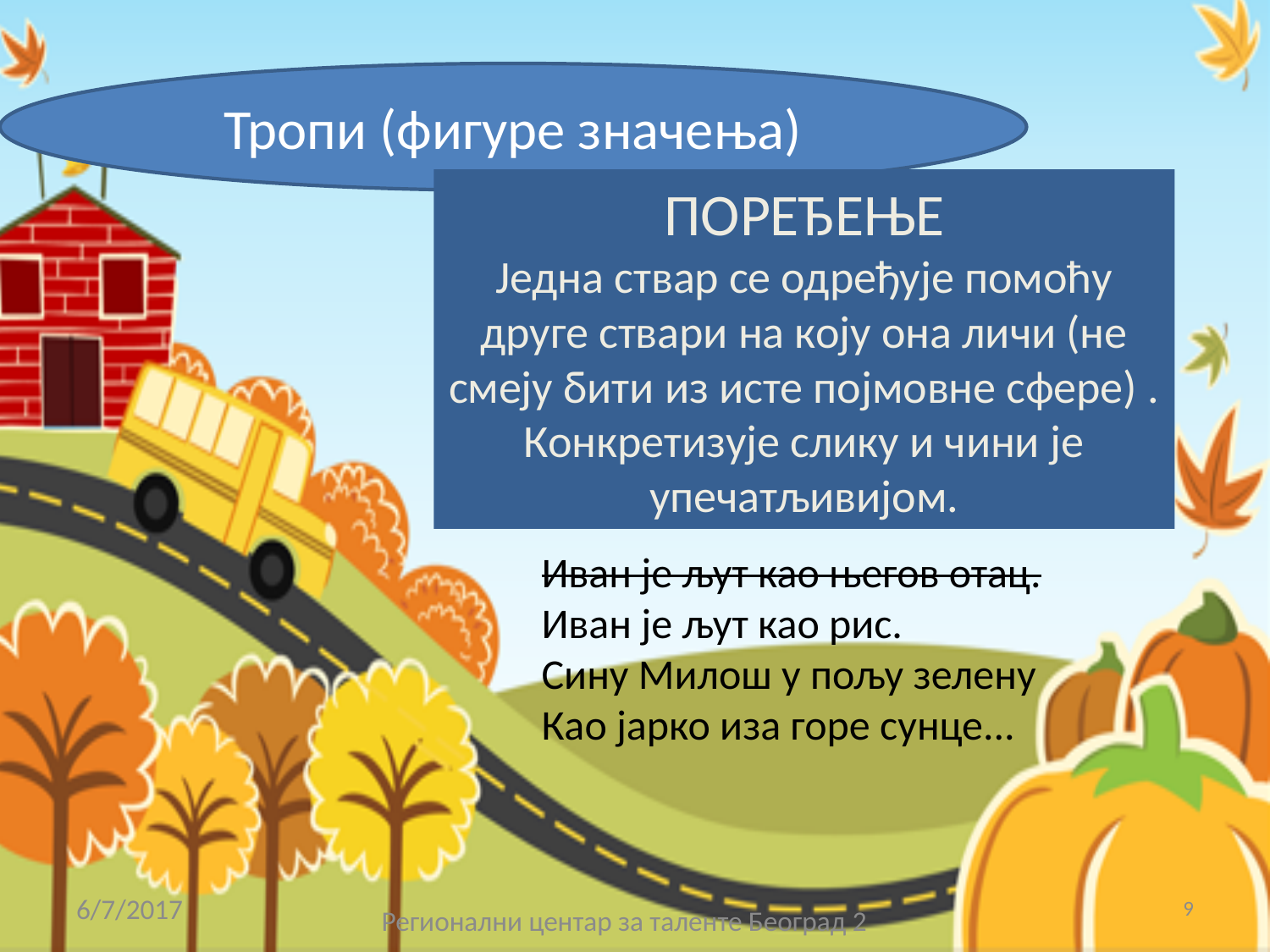

Тропи (фигуре значења)
# ПОРЕЂЕЊЕ Једна ствар се одређује помоћу друге ствари на коју она личи (не смеју бити из исте појмовне сфере) . Конкретизује слику и чини је упечатљивијом.
Иван је љут као његов отац.
Иван је љут као рис.
Сину Милош у пољу зелену
Као јарко иза горе сунце...
6/7/2017
9
Регионални центар за таленте Београд 2